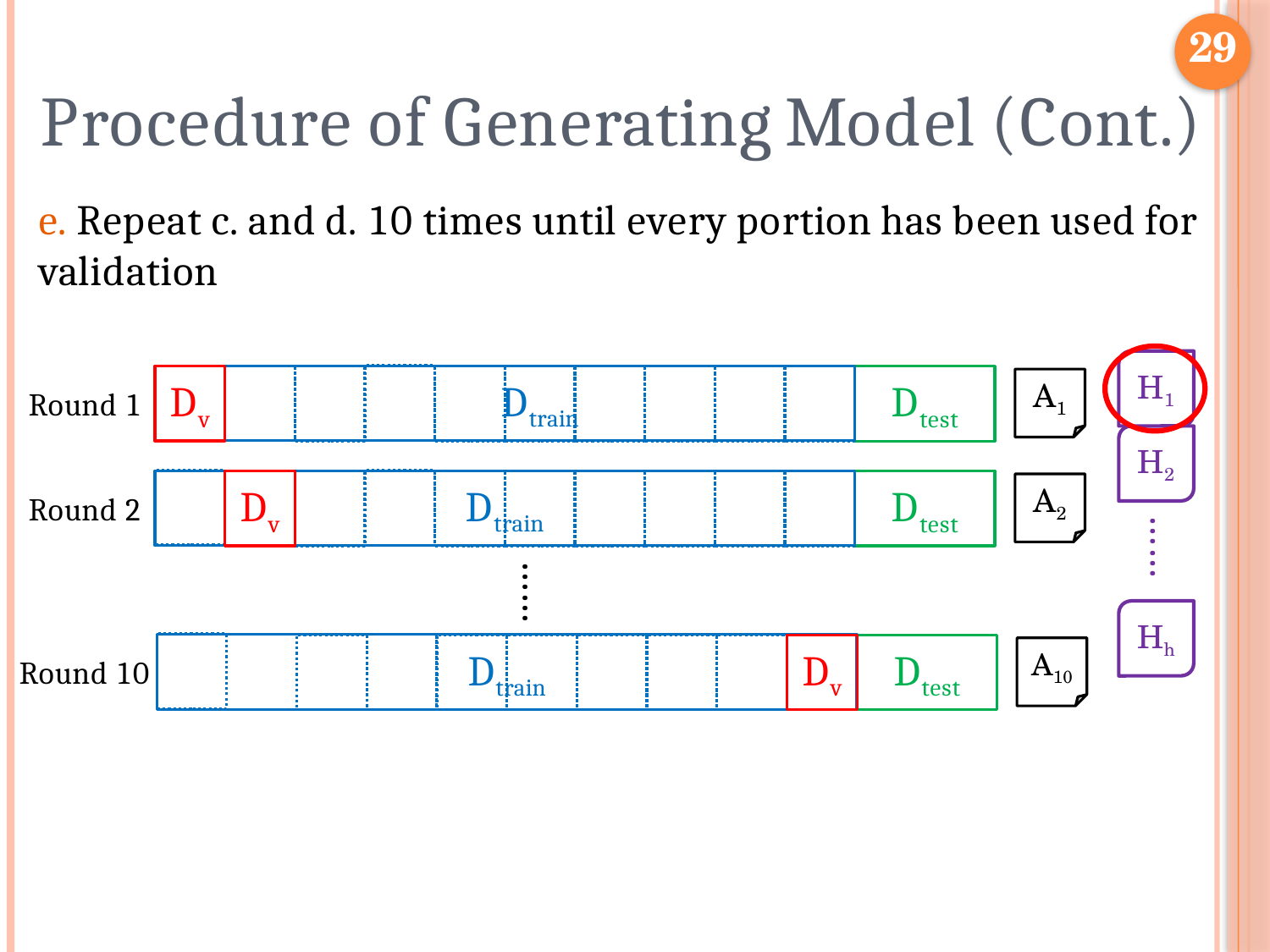

29
# Procedure of Generating Model (Cont.)
e. Repeat c. and d. 10 times until every portion has been used for validation

H1

Dtrain
Dv

Dtest
A1
Round 1
H2

Dtrain
Dv

Dtest
A2
Round 2
……
……
Hh

Dtrain

Dv

Dtest
A10
Round 10